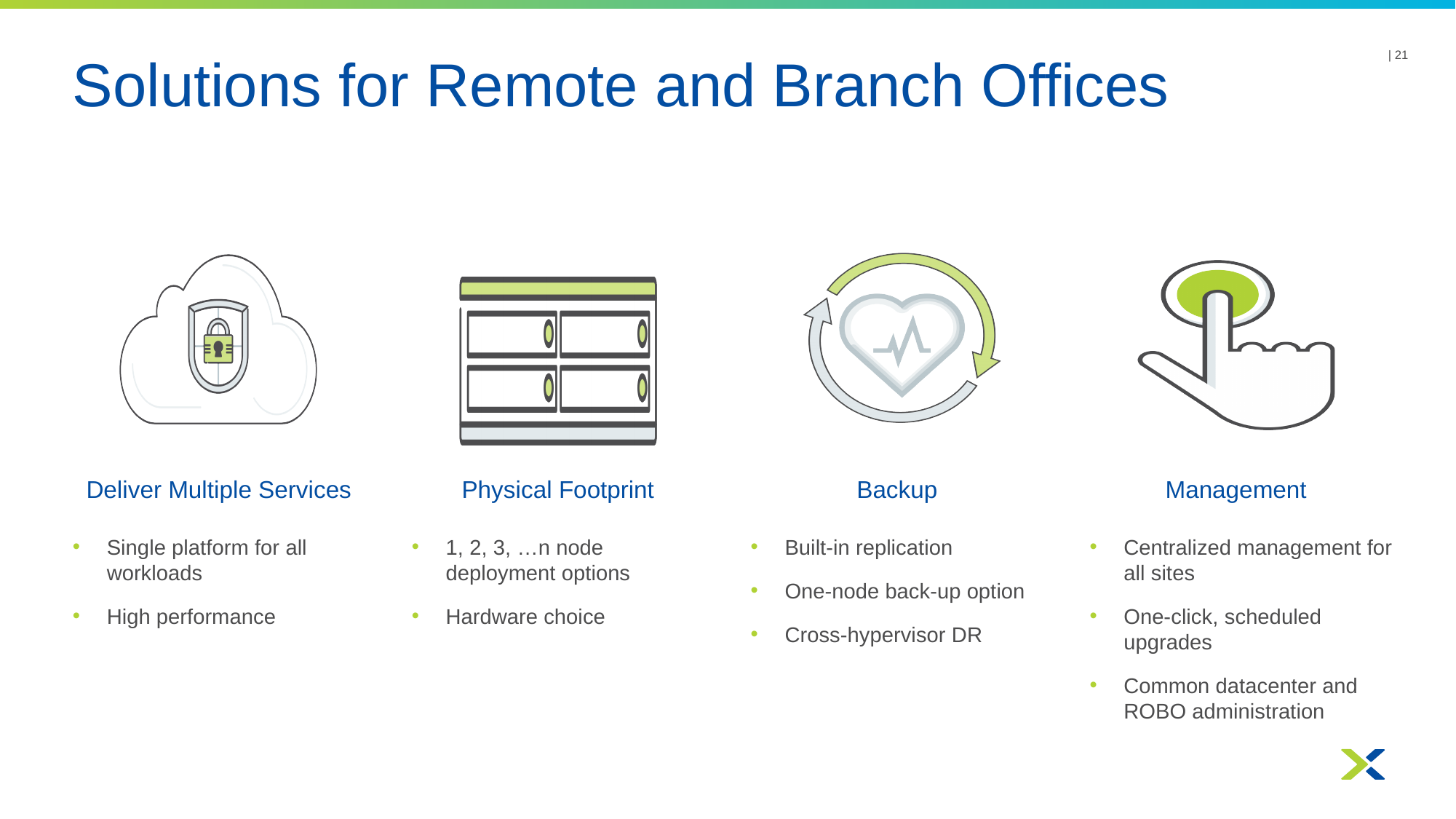

# Solutions for Remote and Branch Offices
| 21

Deliver Multiple Services
Physical Footprint

Backup

Management
Single platform for all workloads
High performance

1, 2, 3, …n node deployment options
Hardware choice
Built-in replication
One-node back-up option
Cross-hypervisor DR
Centralized management for all sites
One-click, scheduled upgrades
Common datacenter and ROBO administration